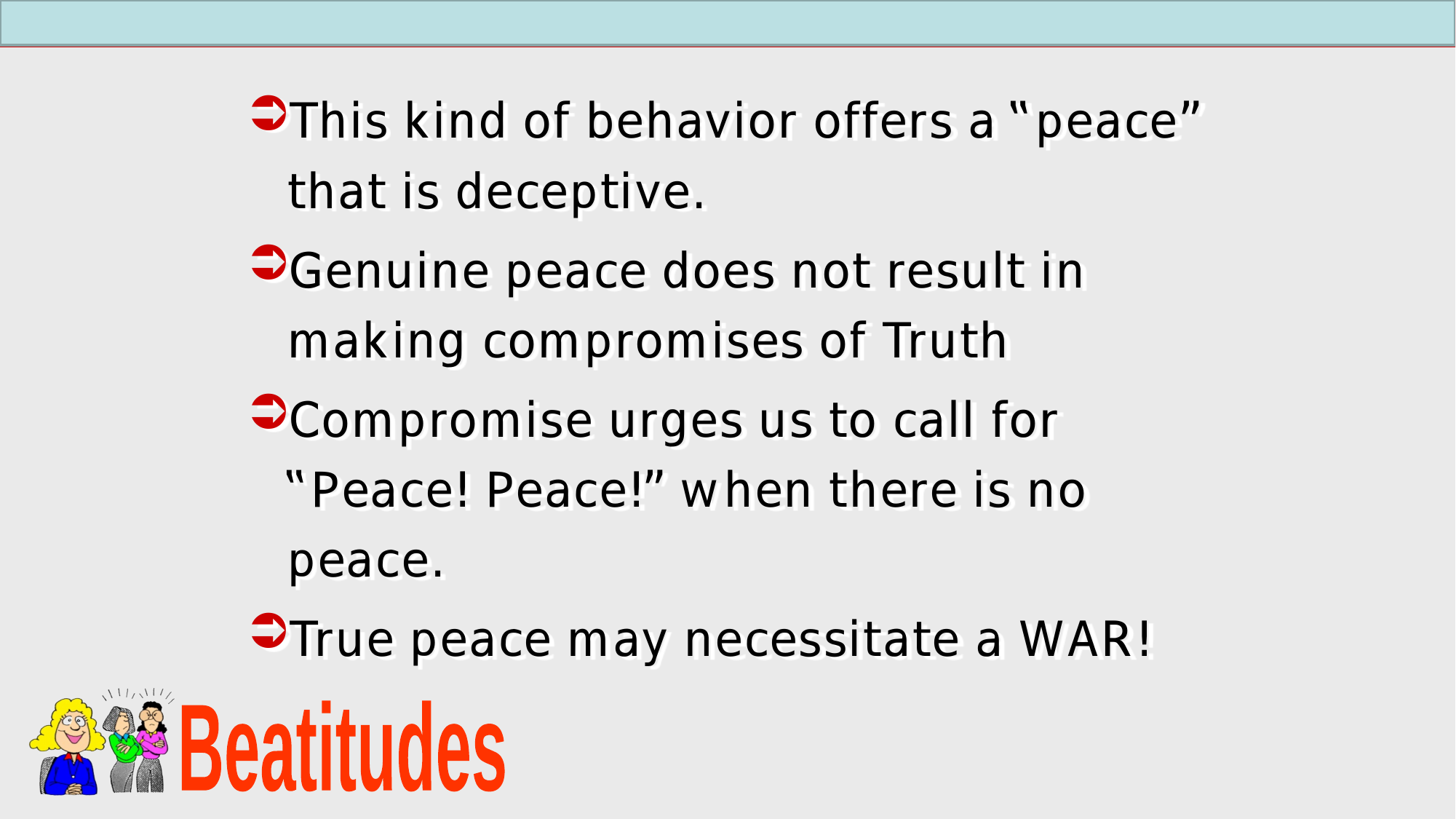

This kind of behavior offers a “peace” that is deceptive.
Genuine peace does not result in making compromises of Truth
Compromise urges us to call for “Peace! Peace!” when there is no peace.
True peace may necessitate a WAR!